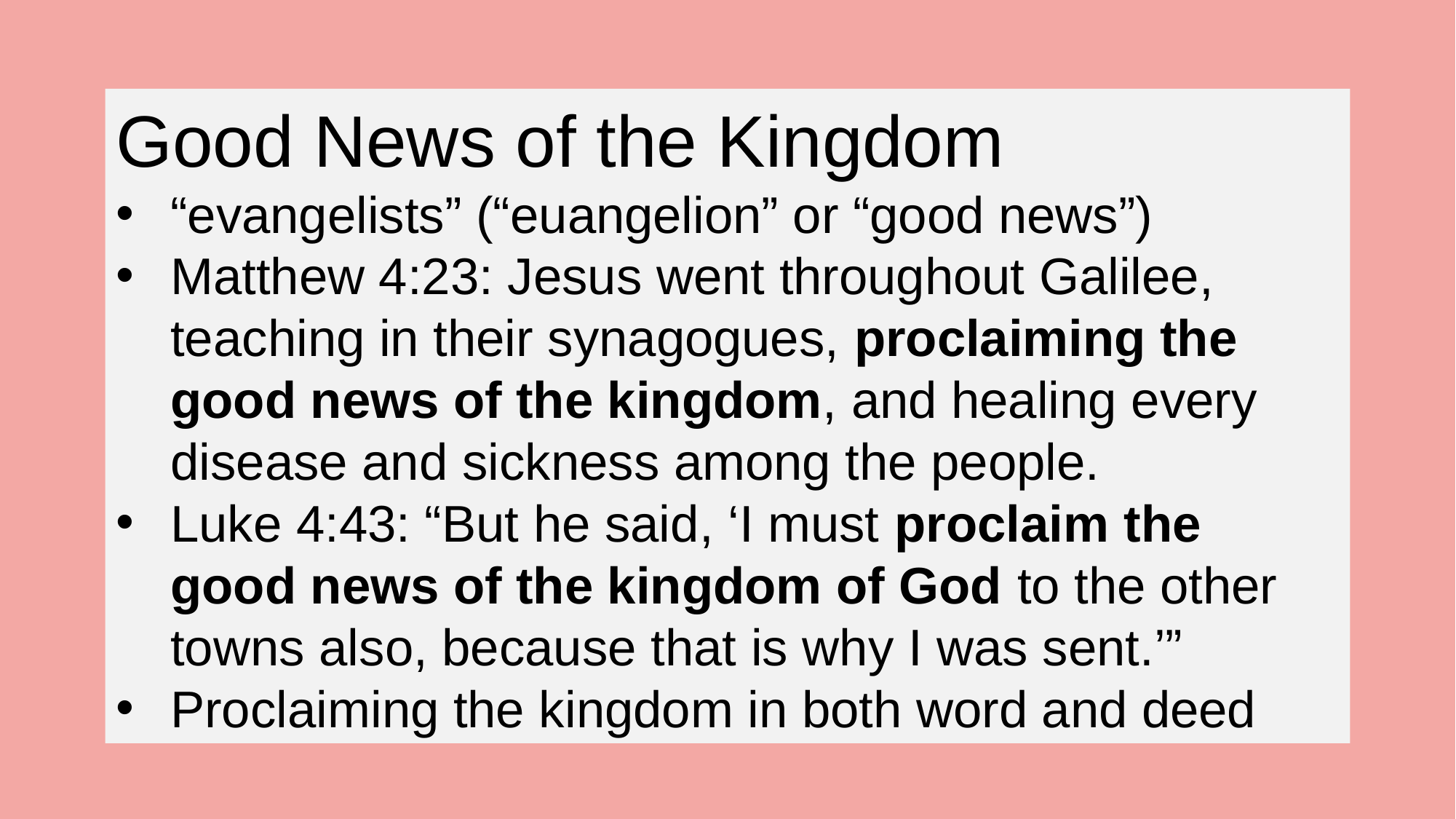

Good News of the Kingdom
“evangelists” (“euangelion” or “good news”)
Matthew 4:23: Jesus went throughout Galilee, teaching in their synagogues, proclaiming the good news of the kingdom, and healing every disease and sickness among the people.
Luke 4:43: “But he said, ‘I must proclaim the good news of the kingdom of God to the other towns also, because that is why I was sent.’”
Proclaiming the kingdom in both word and deed